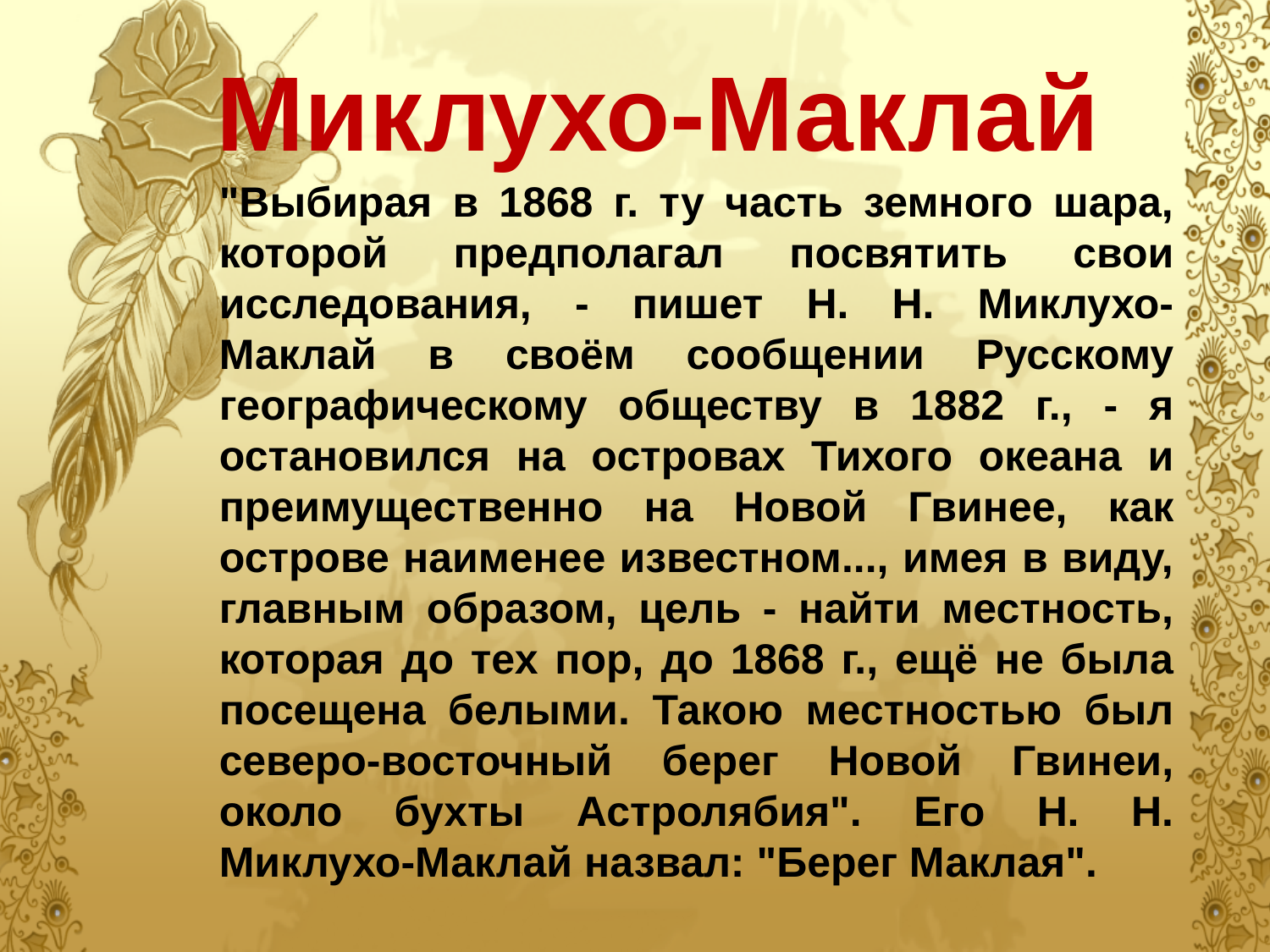

# Миклухо-Маклай
	"Выбирая в 1868 г. ту часть земного шара, которой предполагал посвятить свои исследования, - пишет Н. Н. Миклухо-Маклай в своём сообщении Русскому географическому обществу в 1882 г., - я остановился на островах Тихого океана и преимущественно на Новой Гвинее, как острове наименее известном..., имея в виду, главным образом, цель - найти местность, которая до тех пор, до 1868 г., ещё не была посещена белыми. Такою местностью был северо-восточный берег Новой Гвинеи, около бухты Астролябия". Его Н. Н. Миклухо-Маклай назвал: "Берег Маклая".